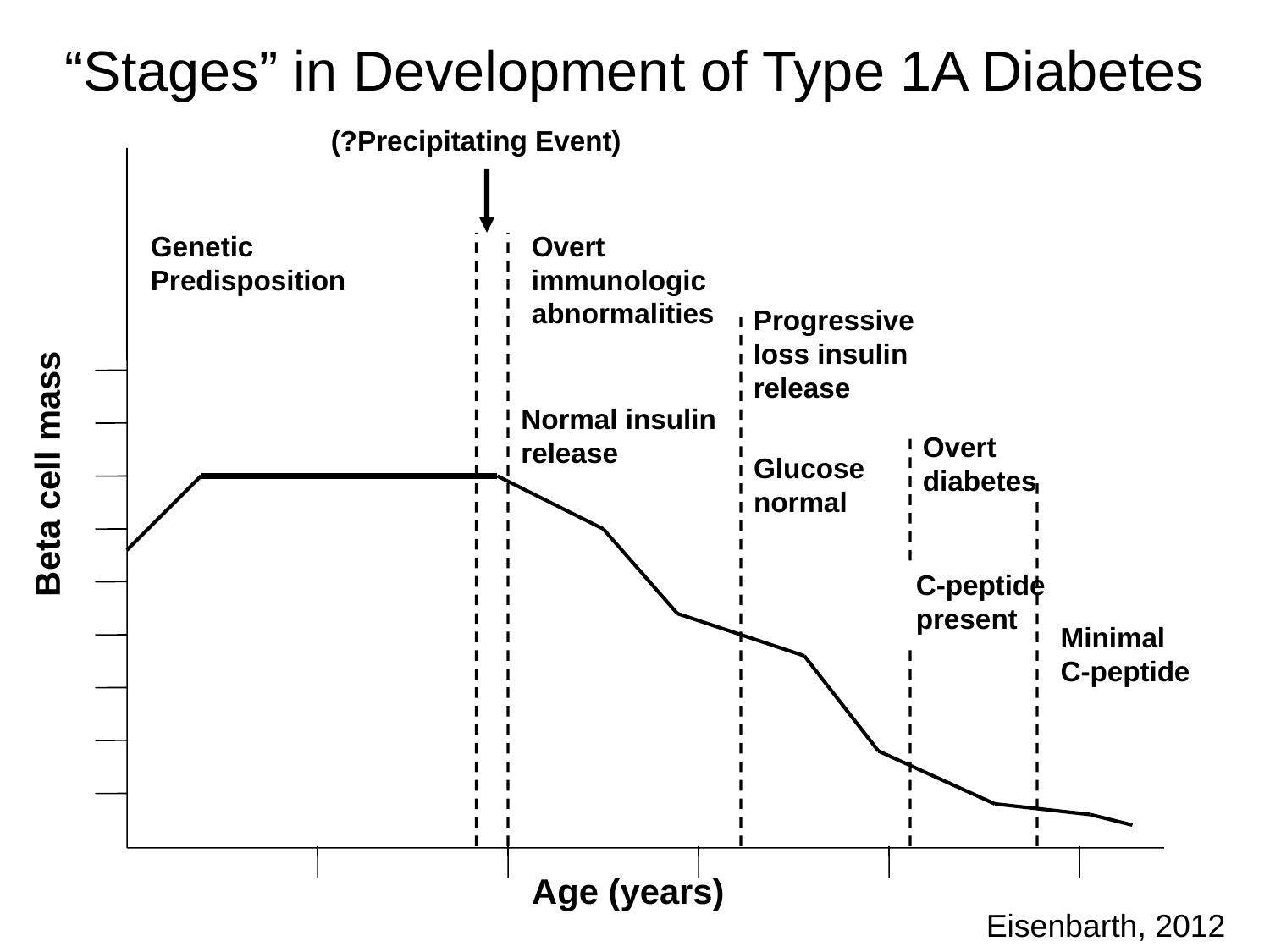

“Stages” in Development of Type 1A Diabetes
(?Precipitating Event)

Genetic
Predisposition
Overt
immunologic
abnormalities

Progressive
loss insulin
release

Beta cell mass

Normal insulin
release
Overt
diabetes

Glucose
normal

C-peptide
present
Minimal
C-peptide

Age (years)
Eisenbarth, 2012